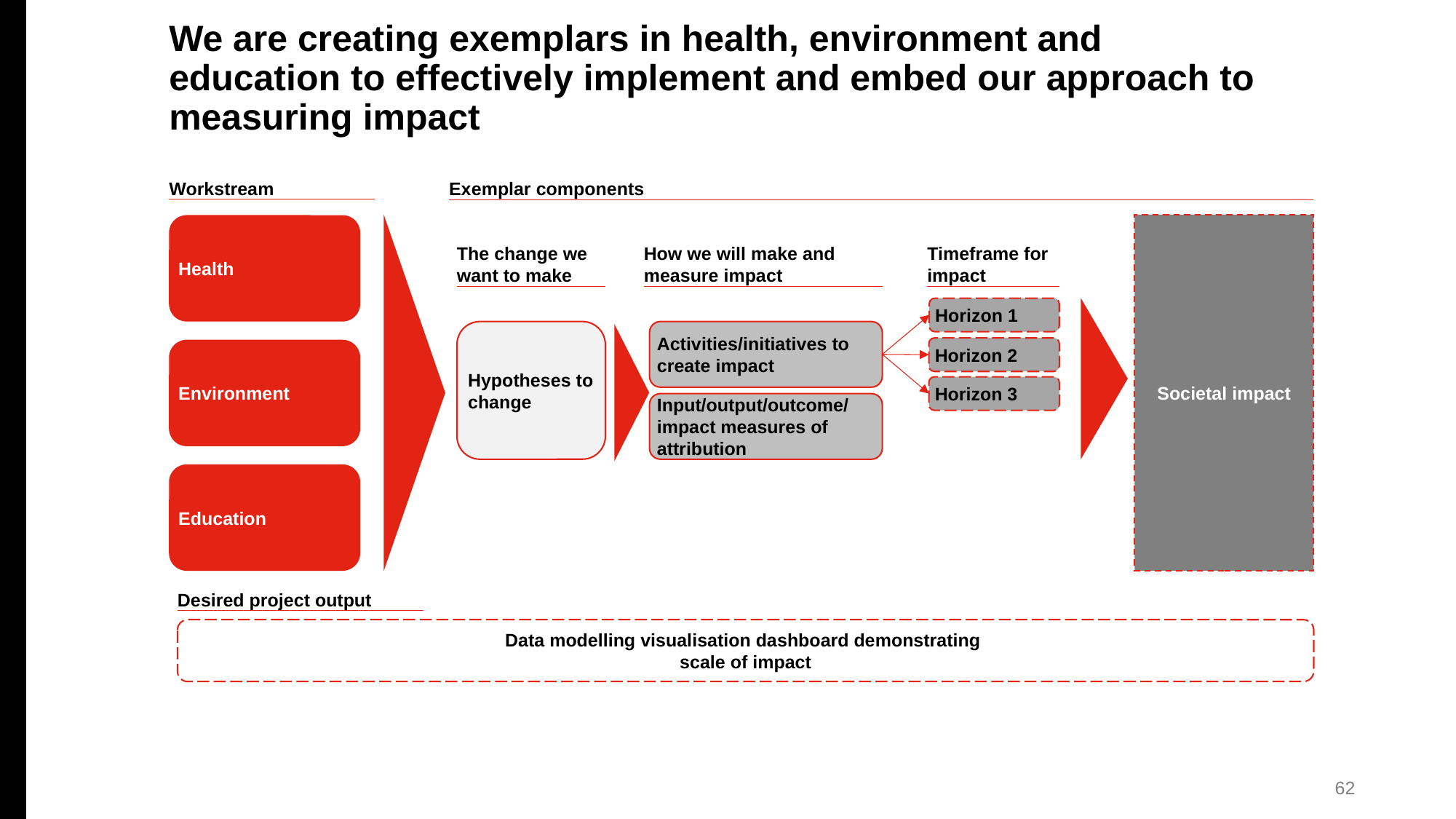

# We are creating exemplars in health, environment and education to effectively implement and embed our approach to measuring impact
Workstream
Exemplar components
Societal impact
Health
Timeframe for impact
The change we want to make
How we will make and measure impact
Horizon 1
Hypotheses to change
Activities/initiatives to create impact
Horizon 2
Environment

Horizon 3
Input/output/outcome/
impact measures of attribution
Education
Desired project output
Data modelling visualisation dashboard demonstrating
scale of impact